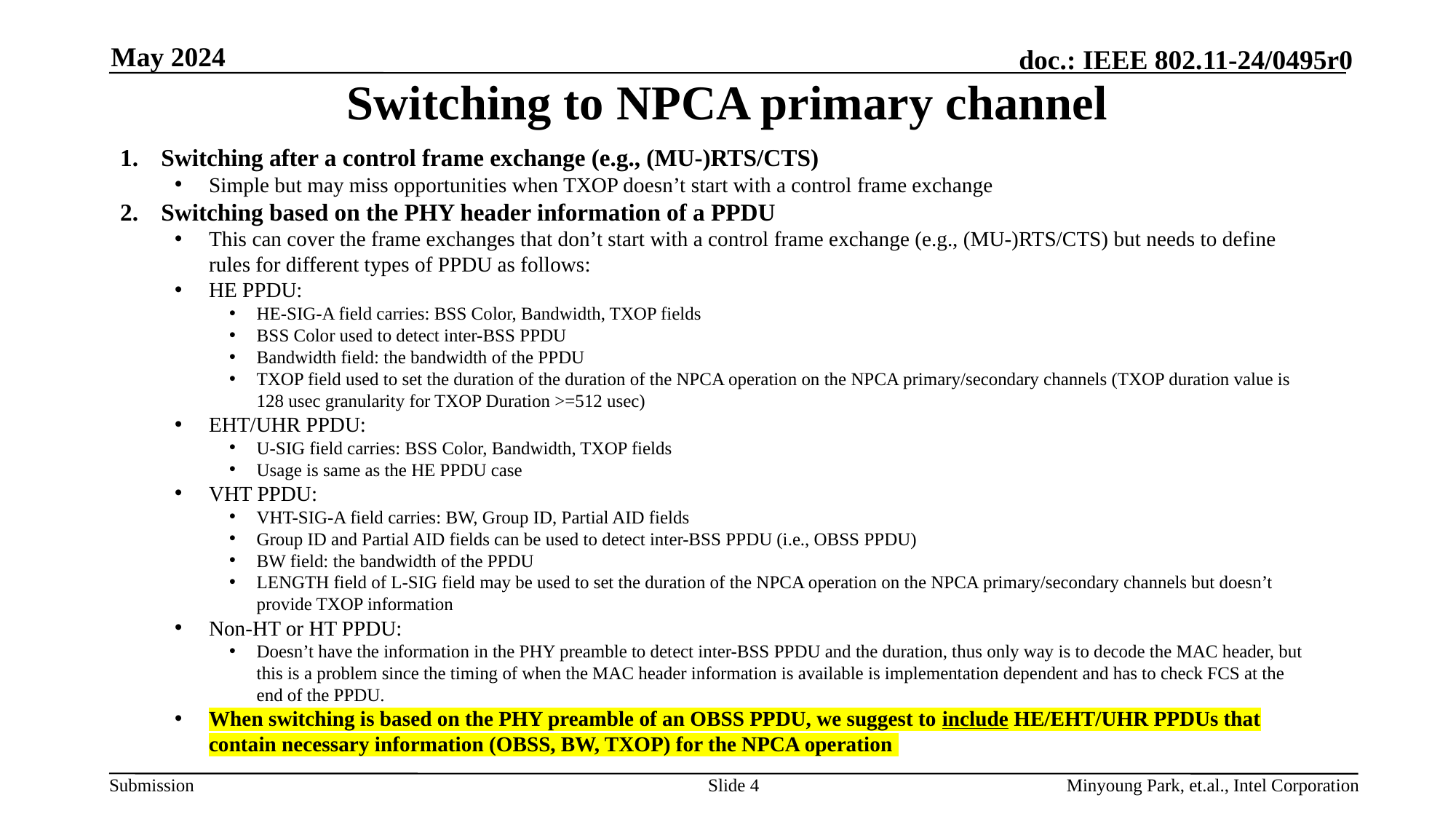

May 2024
# Switching to NPCA primary channel
Switching after a control frame exchange (e.g., (MU-)RTS/CTS)
Simple but may miss opportunities when TXOP doesn’t start with a control frame exchange
Switching based on the PHY header information of a PPDU
This can cover the frame exchanges that don’t start with a control frame exchange (e.g., (MU-)RTS/CTS) but needs to define rules for different types of PPDU as follows:
HE PPDU:
HE-SIG-A field carries: BSS Color, Bandwidth, TXOP fields
BSS Color used to detect inter-BSS PPDU
Bandwidth field: the bandwidth of the PPDU
TXOP field used to set the duration of the duration of the NPCA operation on the NPCA primary/secondary channels (TXOP duration value is 128 usec granularity for TXOP Duration >=512 usec)
EHT/UHR PPDU:
U-SIG field carries: BSS Color, Bandwidth, TXOP fields
Usage is same as the HE PPDU case
VHT PPDU:
VHT-SIG-A field carries: BW, Group ID, Partial AID fields
Group ID and Partial AID fields can be used to detect inter-BSS PPDU (i.e., OBSS PPDU)
BW field: the bandwidth of the PPDU
LENGTH field of L-SIG field may be used to set the duration of the NPCA operation on the NPCA primary/secondary channels but doesn’t provide TXOP information
Non-HT or HT PPDU:
Doesn’t have the information in the PHY preamble to detect inter-BSS PPDU and the duration, thus only way is to decode the MAC header, but this is a problem since the timing of when the MAC header information is available is implementation dependent and has to check FCS at the end of the PPDU.
When switching is based on the PHY preamble of an OBSS PPDU, we suggest to include HE/EHT/UHR PPDUs that contain necessary information (OBSS, BW, TXOP) for the NPCA operation
Slide 4
Minyoung Park, et.al., Intel Corporation